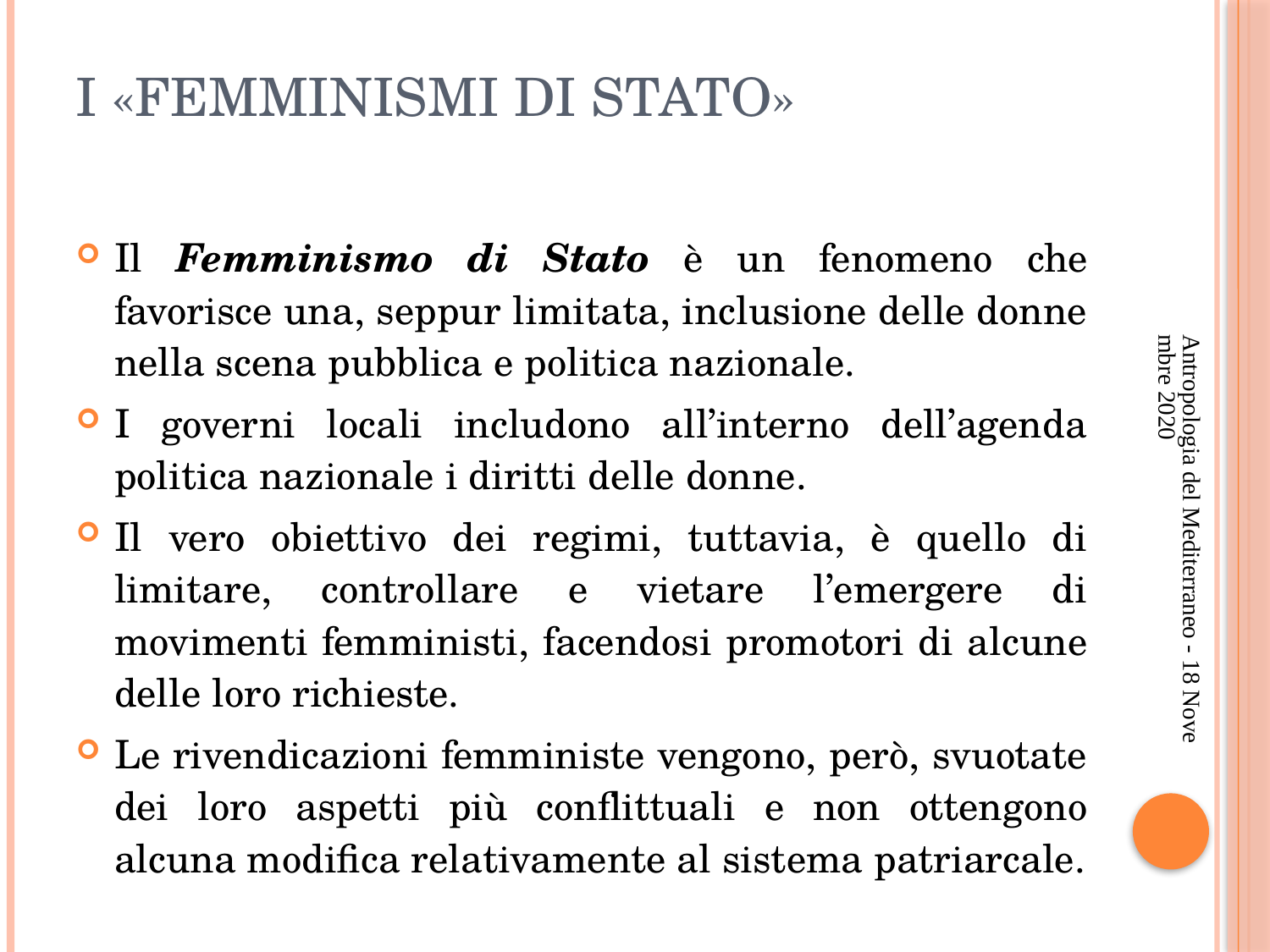

# I «Femminismi di Stato»
Il Femminismo di Stato è un fenomeno che favorisce una, seppur limitata, inclusione delle donne nella scena pubblica e politica nazionale.
I governi locali includono all’interno dell’agenda politica nazionale i diritti delle donne.
Il vero obiettivo dei regimi, tuttavia, è quello di limitare, controllare e vietare l’emergere di movimenti femministi, facendosi promotori di alcune delle loro richieste.
Le rivendicazioni femministe vengono, però, svuotate dei loro aspetti più conflittuali e non ottengono alcuna modifica relativamente al sistema patriarcale.
Antropologia del Mediterraneo - 18 Novembre 2020